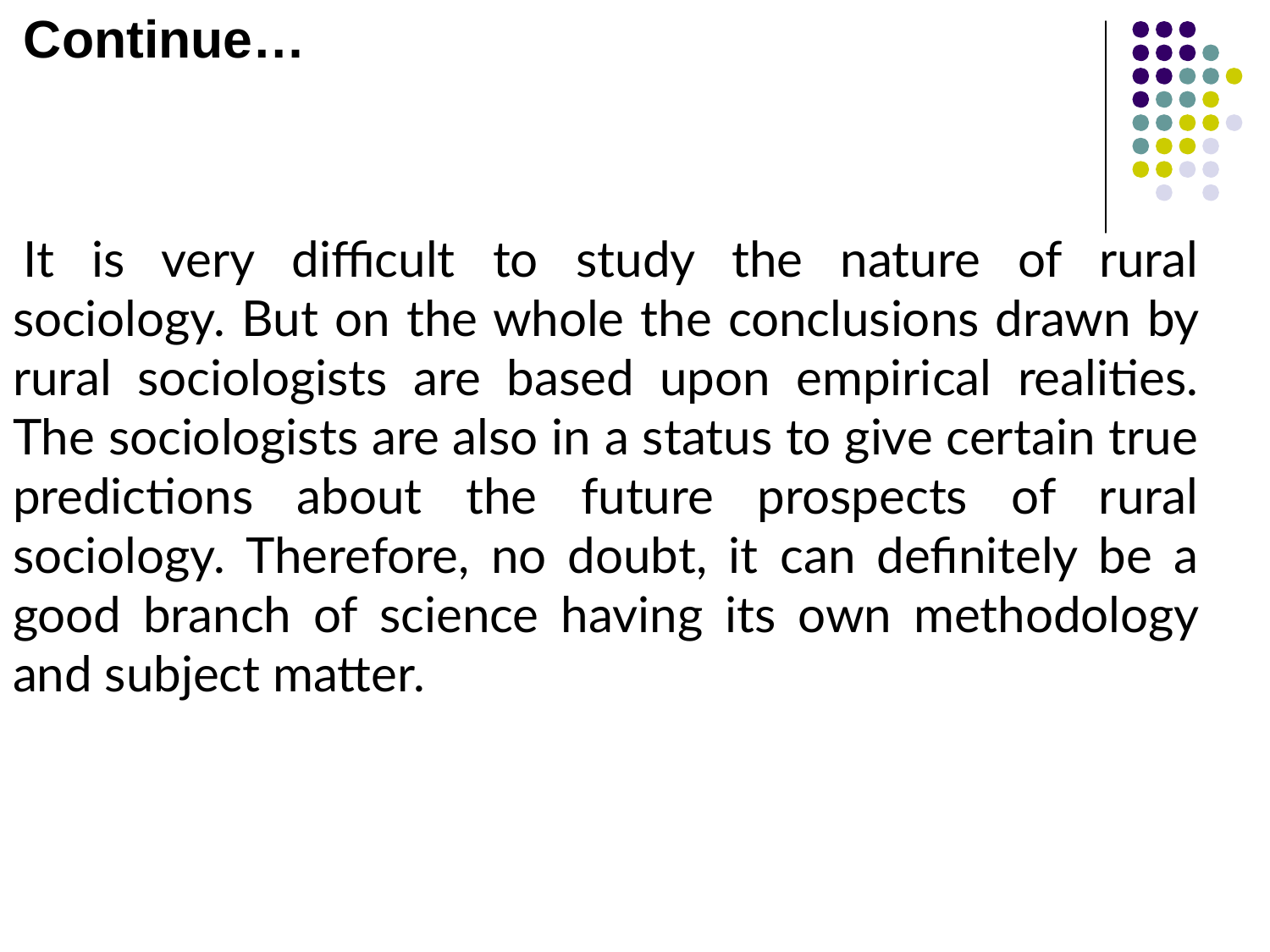

Continue…

It is very difficult to study the nature of rural sociology. But on the whole the conclusions drawn by rural sociologists are based upon empirical realities. The sociologists are also in a status to give certain true predictions about the future prospects of rural sociology. Therefore, no doubt, it can definitely be a good branch of science having its own methodology and subject matter.